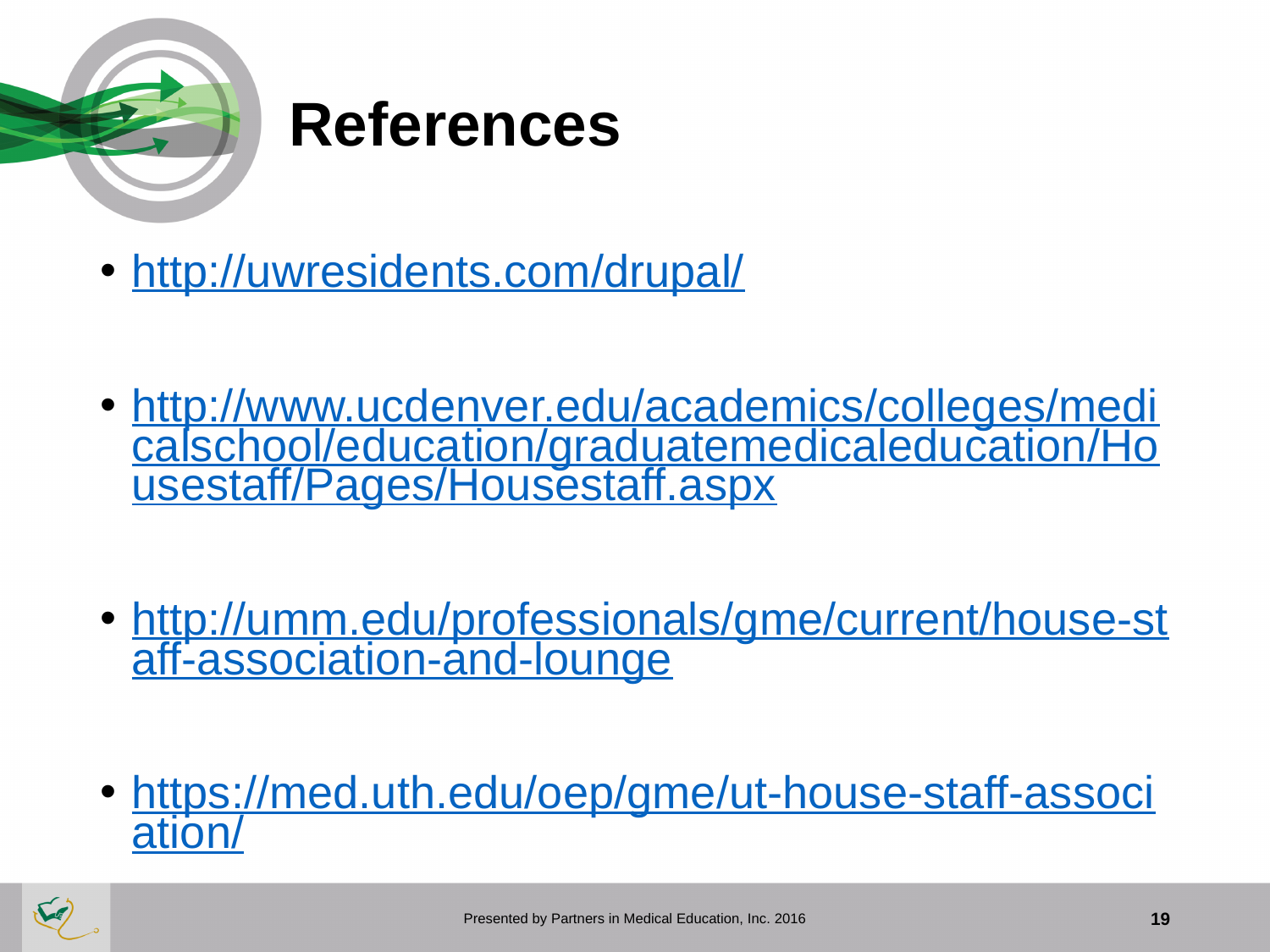

# References
http://uwresidents.com/drupal/

http://www.ucdenver.edu/academics/colleges/medicalschool/education/graduatemedicaleducation/Housestaff/Pages/Housestaff.aspx

http://umm.edu/professionals/gme/current/house-staff-association-and-lounge

https://med.uth.edu/oep/gme/ut-house-staff-association/

Presented by Partners in Medical Education, Inc. 2016
19